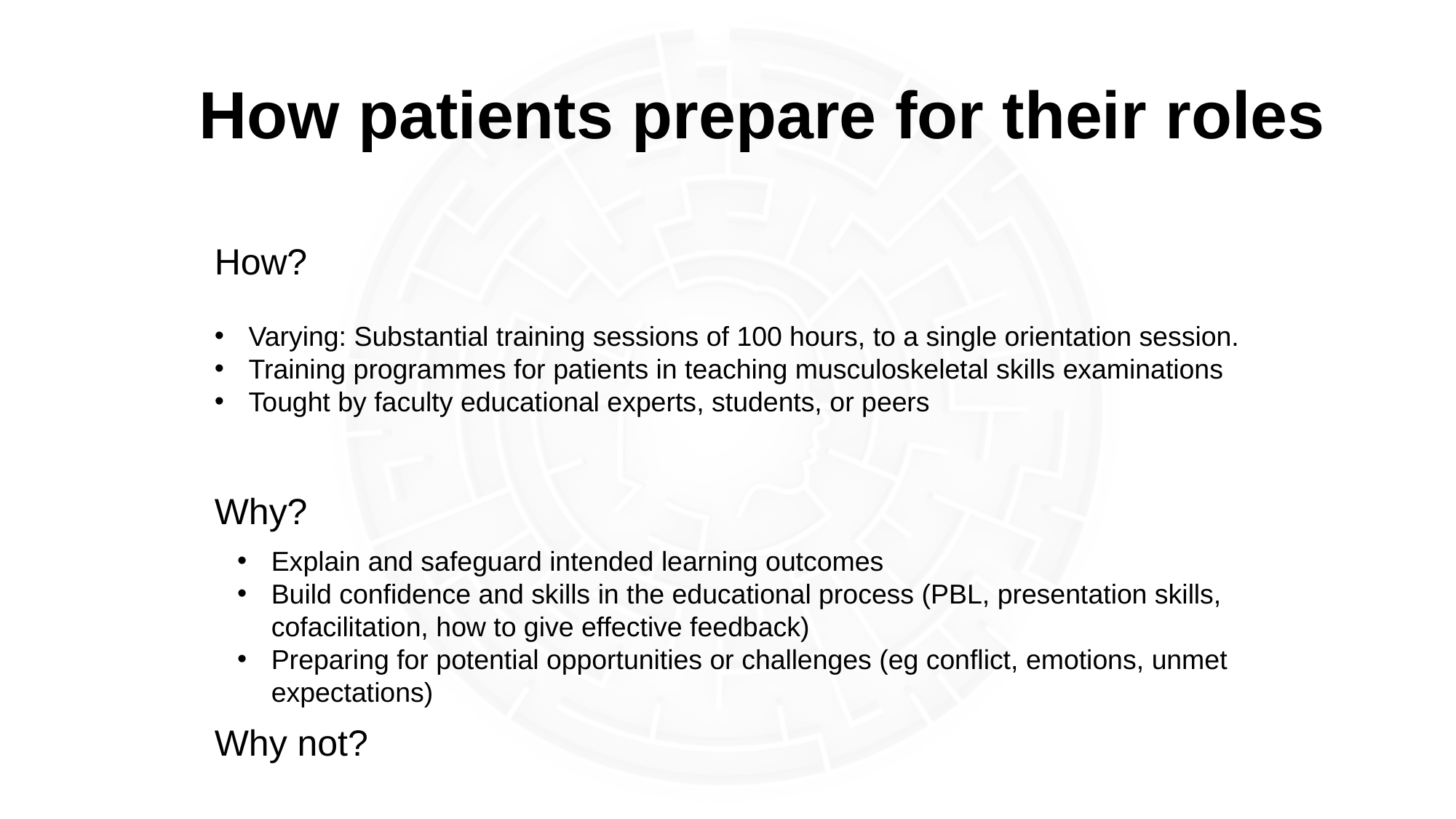

How patients prepare for their roles
How?
Varying: Substantial training sessions of 100 hours, to a single orientation session.
Training programmes for patients in teaching musculoskeletal skills examinations
Tought by faculty educational experts, students, or peers

Why?
Explain and safeguard intended learning outcomes
Build confidence and skills in the educational process (PBL, presentation skills, cofacilitation, how to give effective feedback)
Preparing for potential opportunities or challenges (eg conflict, emotions, unmet expectations)

Why not?